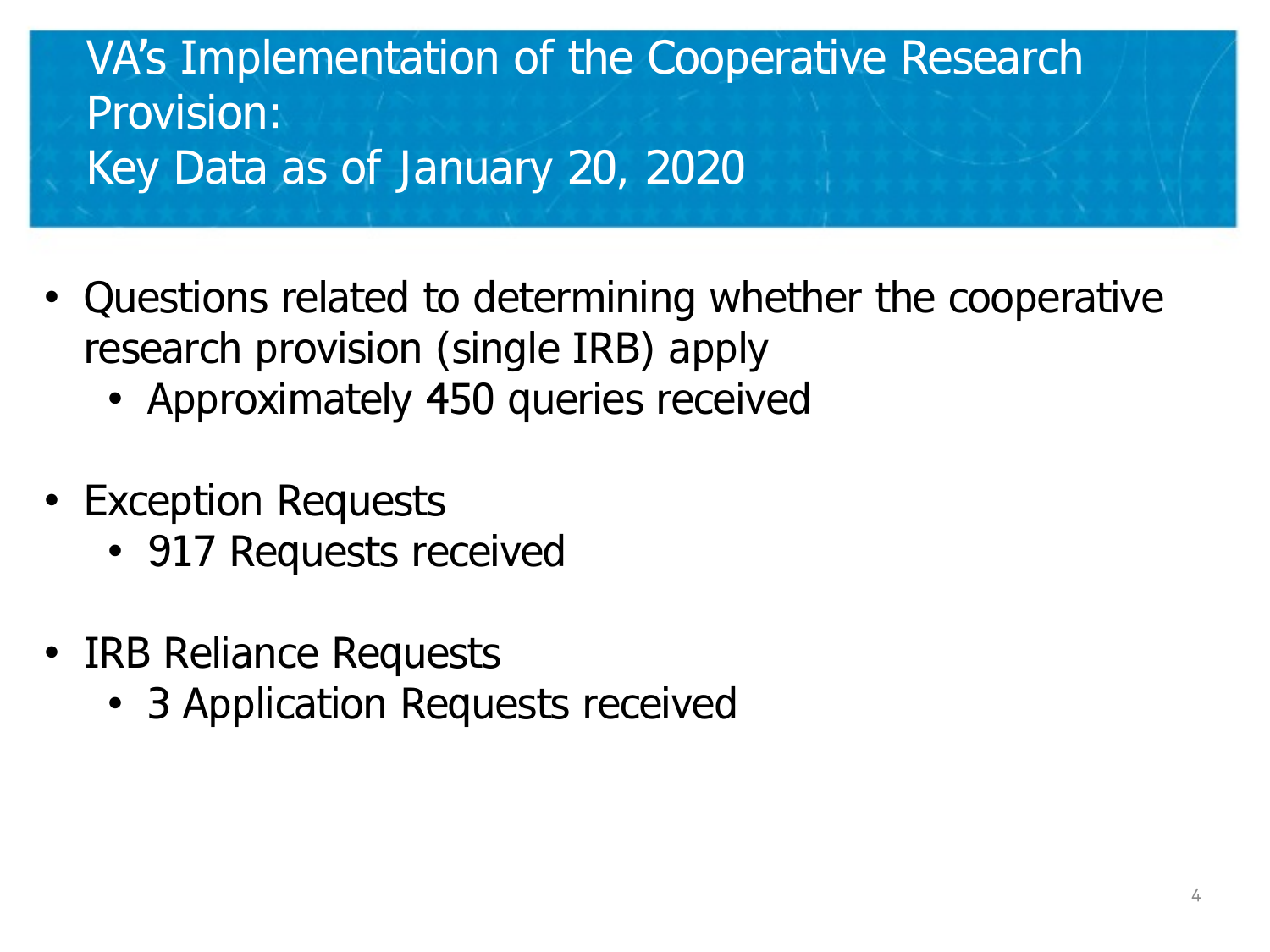

# VA’s Implementation of the Cooperative Research Provision: Key Data as of January 20, 2020
Questions related to determining whether the cooperative research provision (single IRB) apply
Approximately 450 queries received

Exception Requests
917 Requests received

IRB Reliance Requests
3 Application Requests received